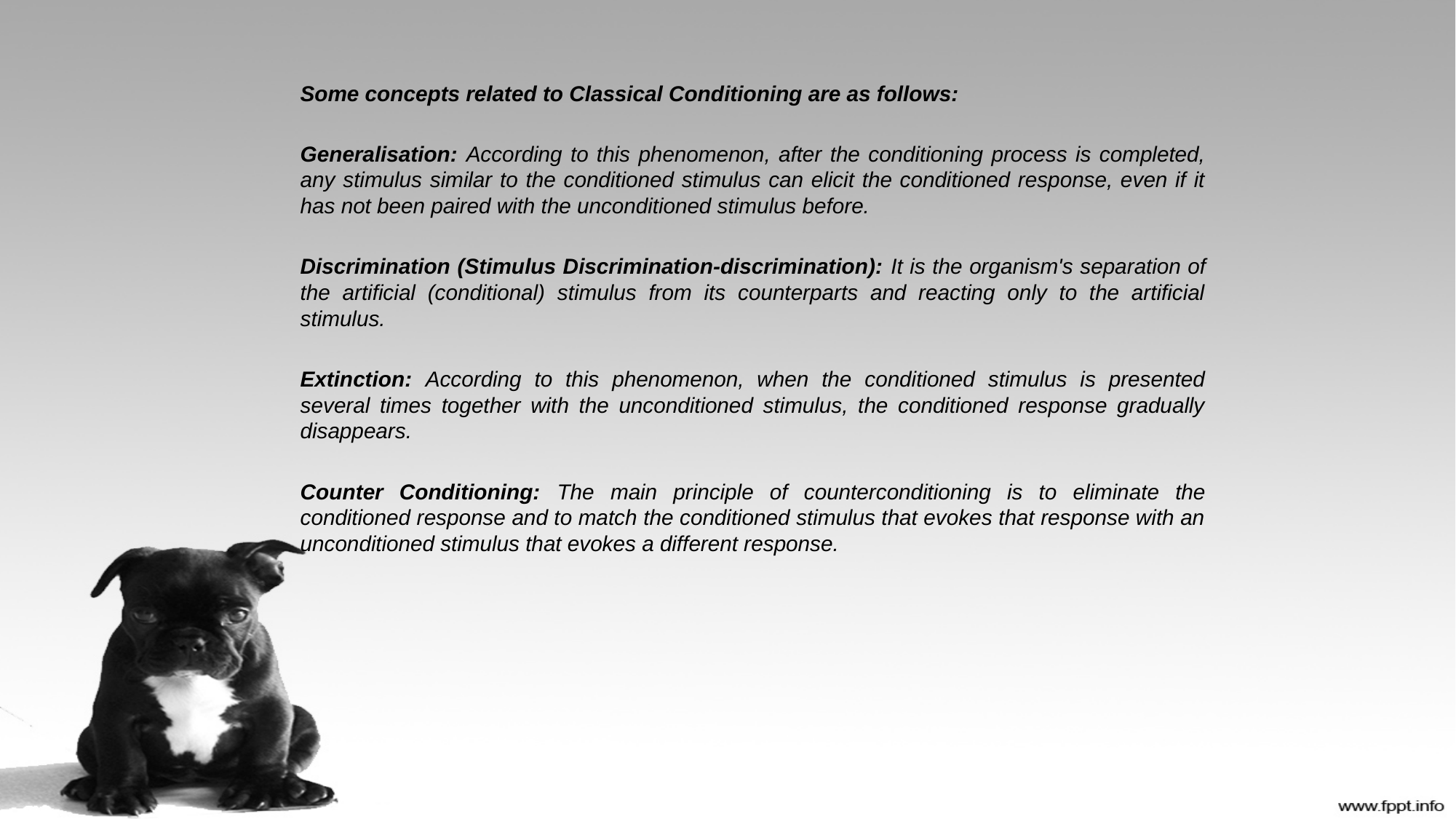

Some concepts related to Classical Conditioning are as follows:

Generalisation: According to this phenomenon, after the conditioning process is completed, any stimulus similar to the conditioned stimulus can elicit the conditioned response, even if it has not been paired with the unconditioned stimulus before.

Discrimination (Stimulus Discrimination-discrimination): It is the organism's separation of the artificial (conditional) stimulus from its counterparts and reacting only to the artificial stimulus.

Extinction: According to this phenomenon, when the conditioned stimulus is presented several times together with the unconditioned stimulus, the conditioned response gradually disappears.

Counter Conditioning: The main principle of counterconditioning is to eliminate the conditioned response and to match the conditioned stimulus that evokes that response with an unconditioned stimulus that evokes a different response.